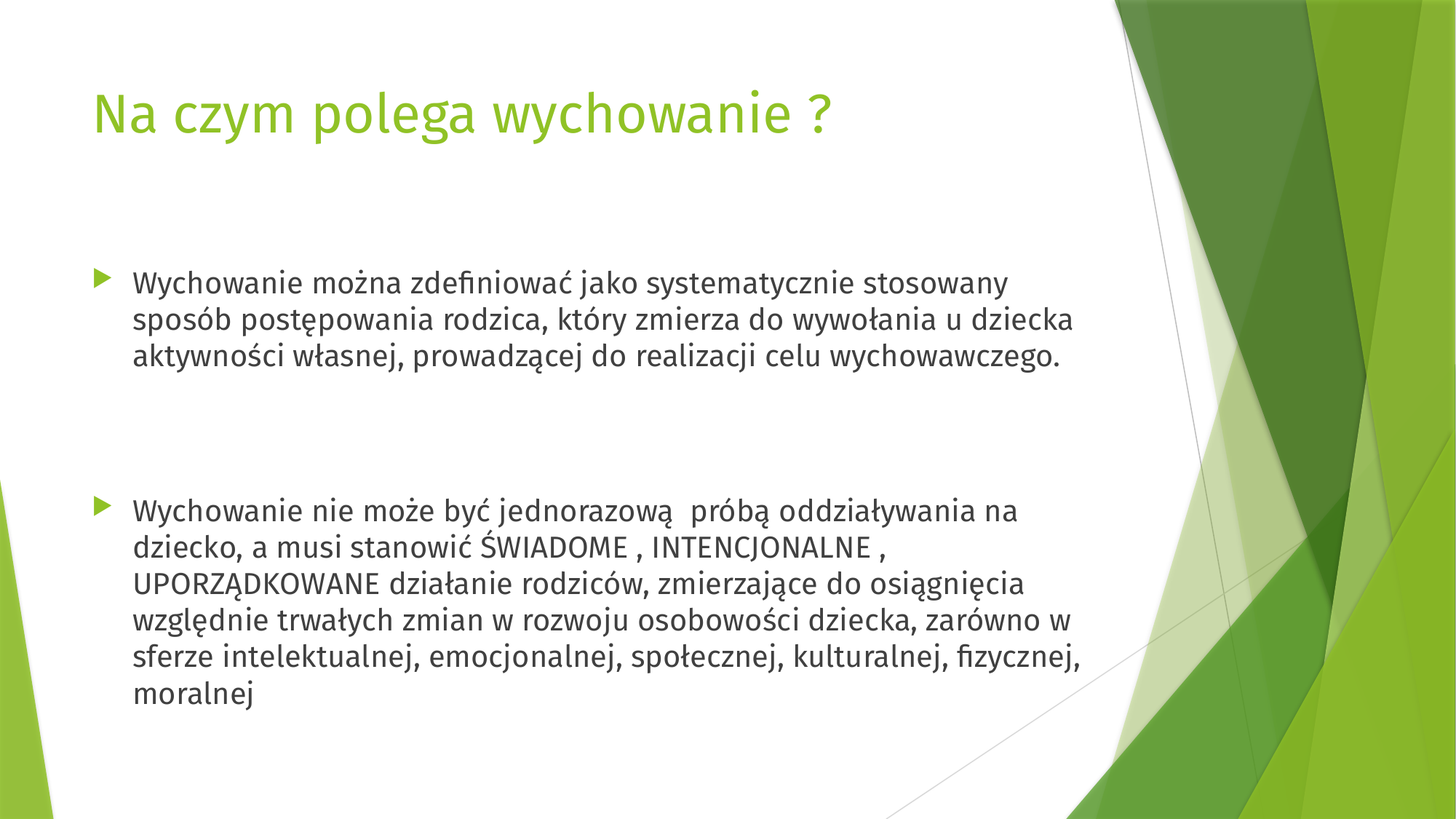

# Na czym polega wychowanie ?
Wychowanie można zdefiniować jako systematycznie stosowany sposób postępowania rodzica, który zmierza do wywołania u dziecka aktywności własnej, prowadzącej do realizacji celu wychowawczego.

Wychowanie nie może być jednorazową  próbą oddziaływania na dziecko, a musi stanowić ŚWIADOME , INTENCJONALNE , UPORZĄDKOWANE działanie rodziców, zmierzające do osiągnięcia względnie trwałych zmian w rozwoju osobowości dziecka, zarówno w sferze intelektualnej, emocjonalnej, społecznej, kulturalnej, fizycznej, moralnej